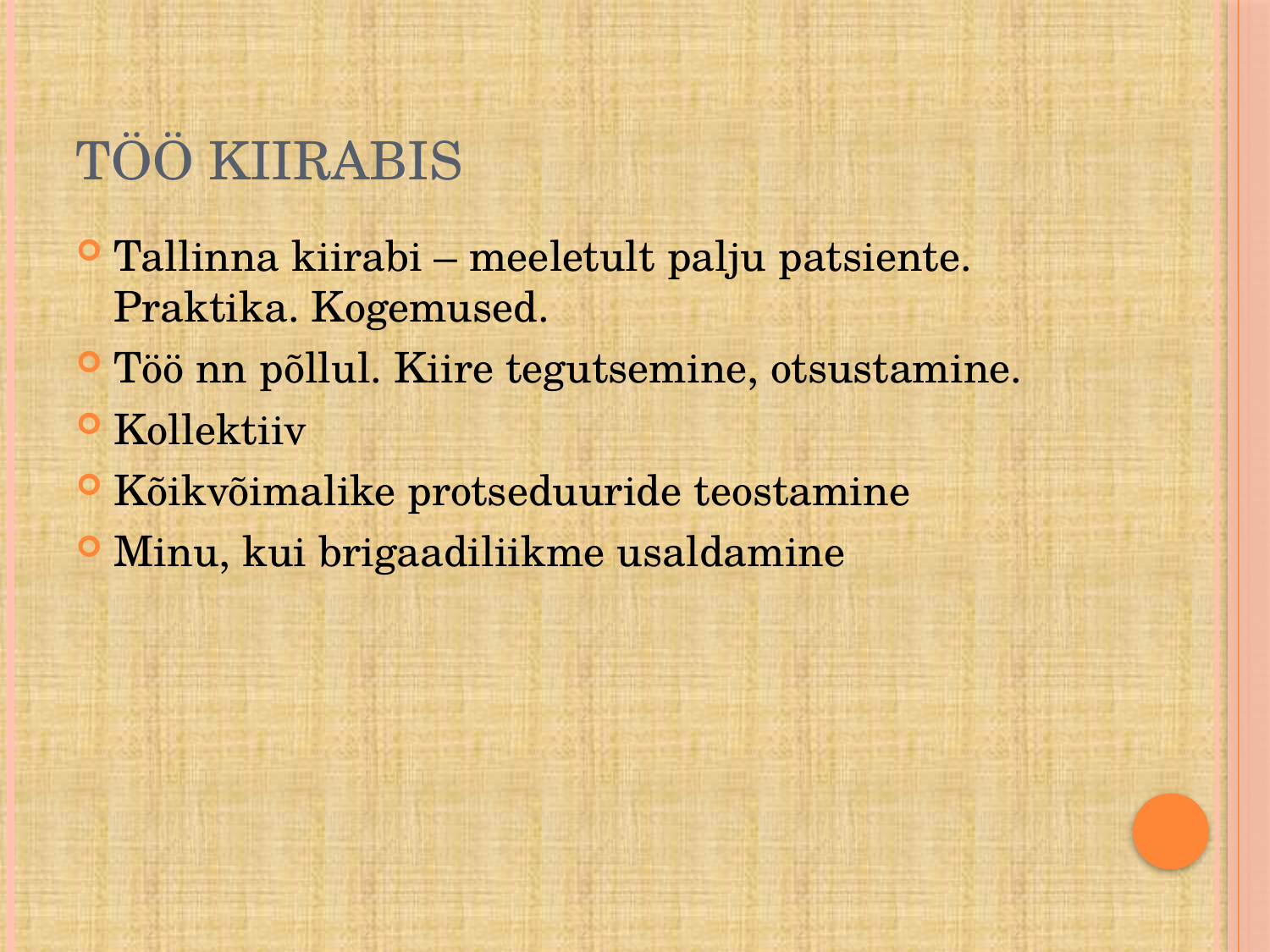

# Töö kiirabis
Tallinna kiirabi – meeletult palju patsiente. Praktika. Kogemused.
Töö nn põllul. Kiire tegutsemine, otsustamine.
Kollektiiv
Kõikvõimalike protseduuride teostamine
Minu, kui brigaadiliikme usaldamine